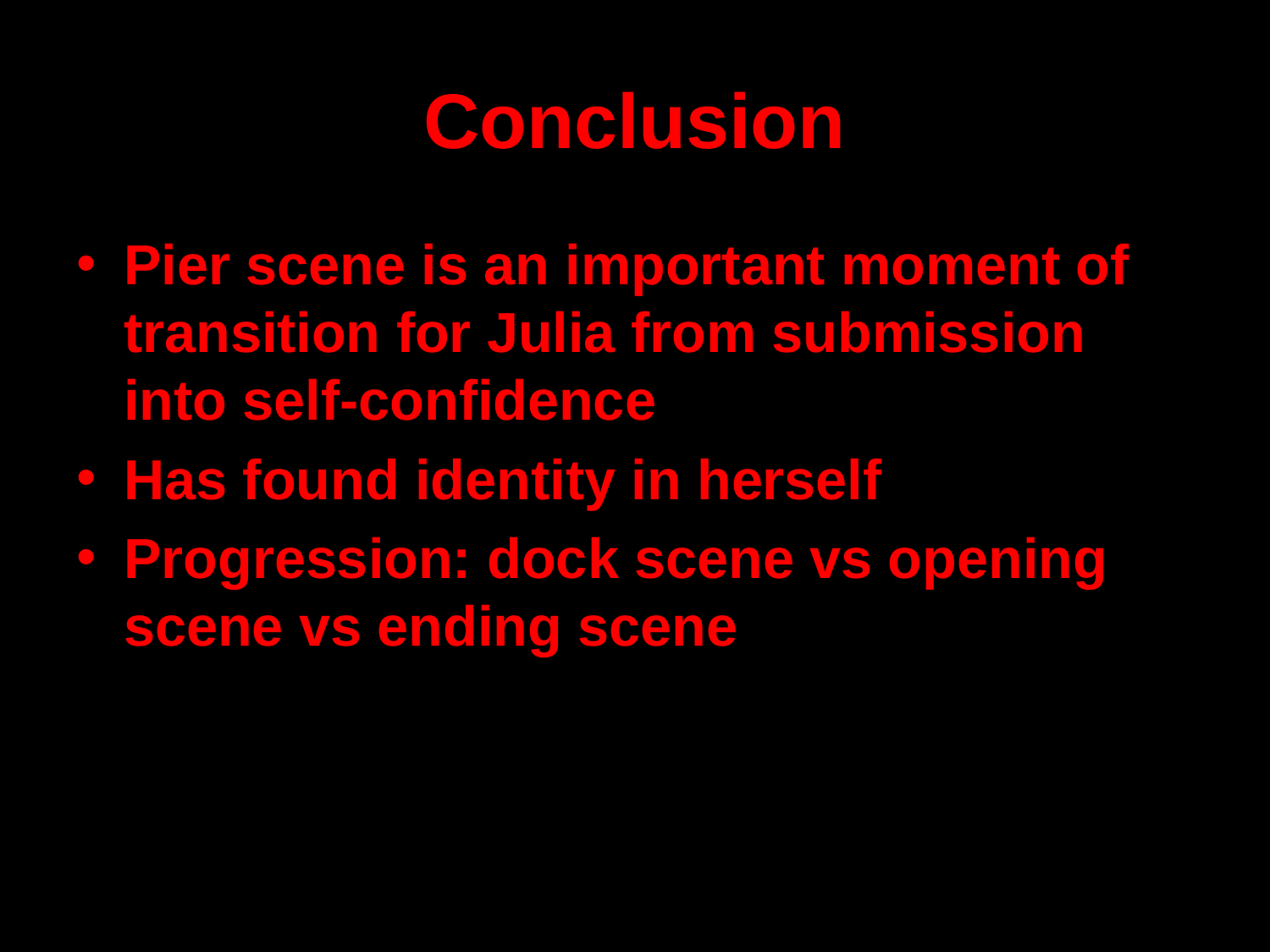

# Conclusion
Pier scene is an important moment of transition for Julia from submission into self-confidence
Has found identity in herself
Progression: dock scene vs opening scene vs ending scene